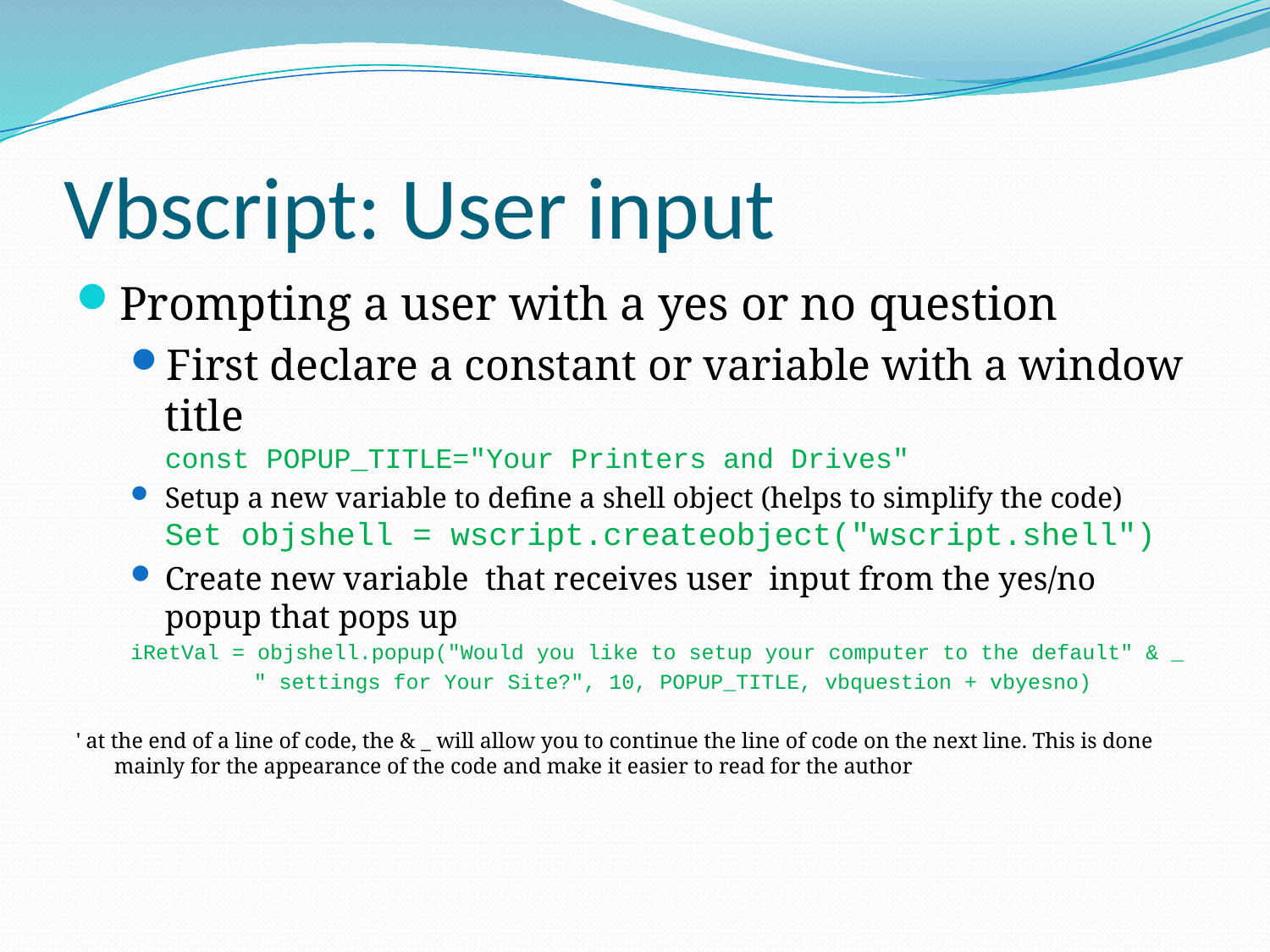

# Vbscript: User input
Prompting a user with a yes or no question
First declare a constant or variable with a window title
const POPUP_TITLE="Your Printers and Drives"
Setup a new variable to define a shell object (helps to simplify the code)
Set objshell = wscript.createobject("wscript.shell")
Create new variable  that receives user  input from the yes/no popup that pops up
iRetVal = objshell.popup("Would you like to setup your computer to the default" & _
	 	 " settings for Your Site?", 10, POPUP_TITLE, vbquestion + vbyesno)

' at the end of a line of code, the & _ will allow you to continue the line of code on the next line. This is done mainly for the appearance of the code and make it easier to read for the author